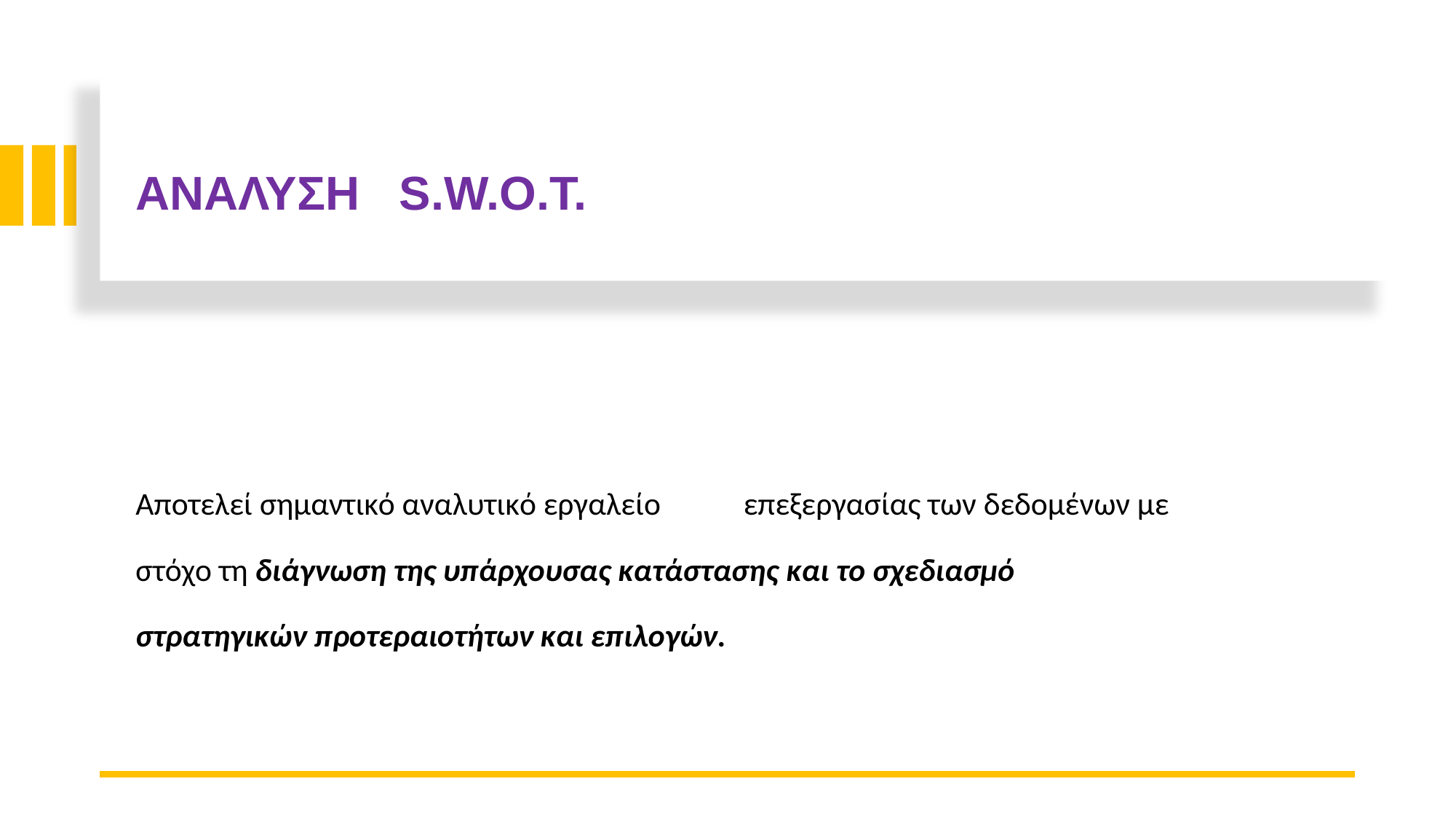

ΑΝΑΛΥΣΗ   S.W.O.T.
Αποτελεί σημαντικό αναλυτικό εργαλείο
επεξεργασίας των δεδομένων με
στόχο τη διάγνωση της υπάρχουσας κατάστασης και το σχεδιασμό
στρατηγικών προτεραιοτήτων και επιλογών.